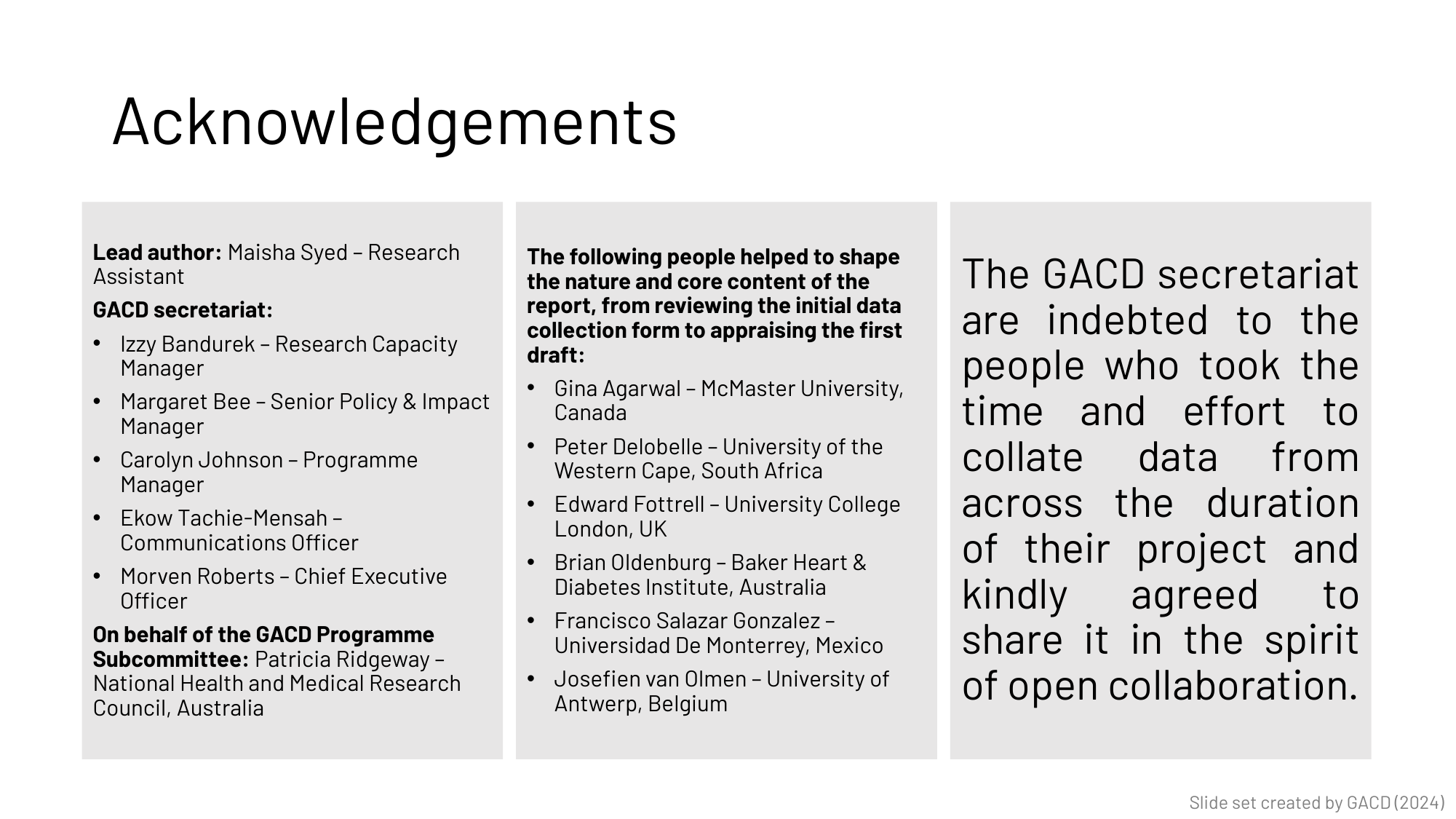

# Acknowledgements
Lead author: Maisha Syed – Research Assistant
GACD secretariat:
Izzy Bandurek – Research Capacity Manager
Margaret Bee – Senior Policy & Impact Manager
Carolyn Johnson – Programme Manager
Ekow Tachie-Mensah – Communications Officer
Morven Roberts – Chief Executive Officer
On behalf of the GACD Programme Subcommittee: Patricia Ridgeway – National Health and Medical Research Council, Australia
The following people helped to shape the nature and core content of the report, from reviewing the initial data collection form to appraising the first draft:
Gina Agarwal – McMaster University, Canada
Peter Delobelle – University of the Western Cape, South Africa
Edward Fottrell – University College London, UK
Brian Oldenburg – Baker Heart & Diabetes Institute, Australia
Francisco Salazar Gonzalez – Universidad De Monterrey, Mexico
Josefien van Olmen – University of Antwerp, Belgium
The GACD secretariat are indebted to the people who took the time and effort to collate data from across the duration of their project and kindly agreed to share it in the spirit of open collaboration.